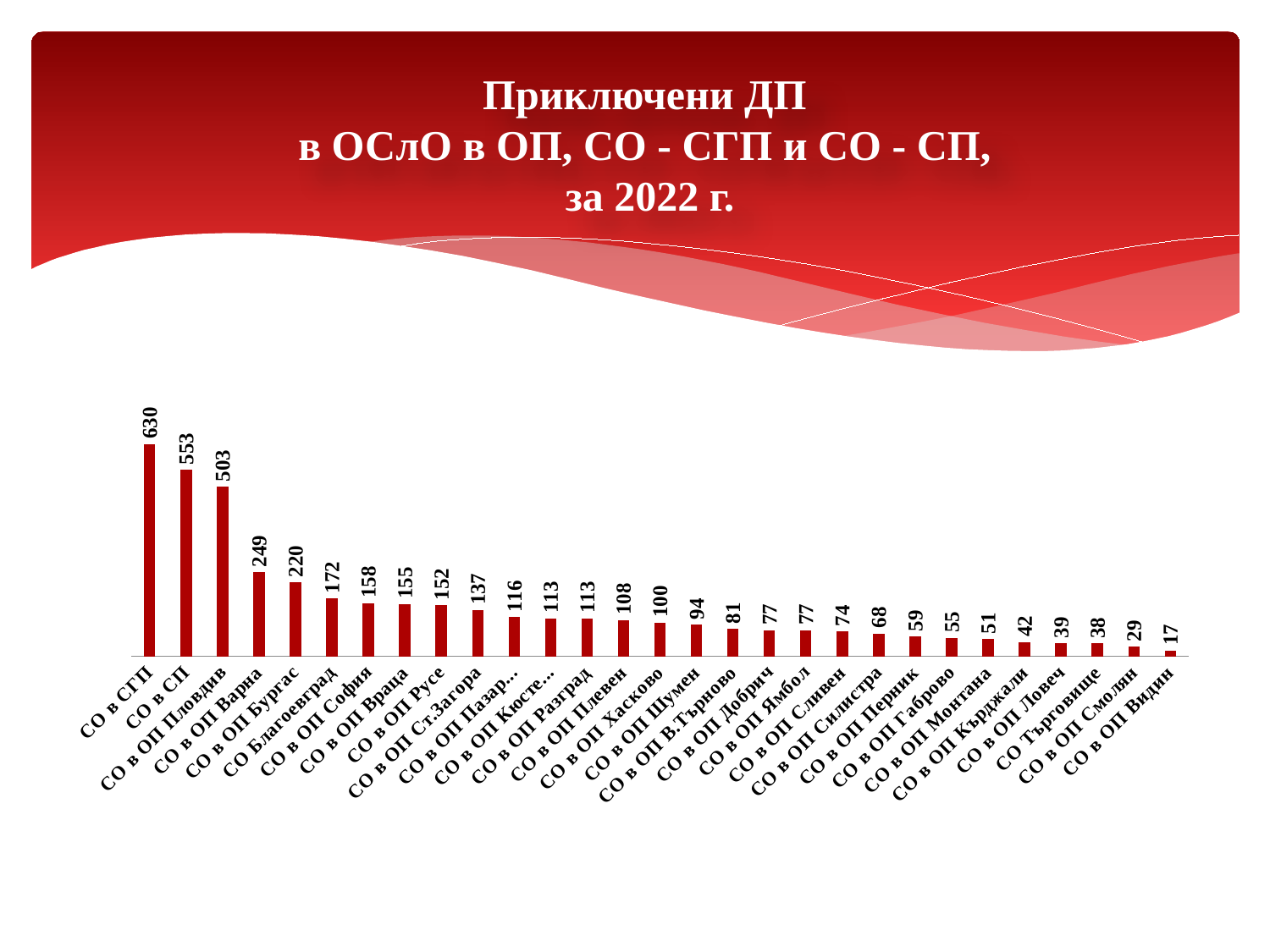

# Приключени ДП в ОСлО в ОП, СО - СГП и СО - СП, за 2022 г.

### Chart

| Category | Серия 1 |
|---|---|
| СО в СГП | 630.0 |
| СО в СП | 553.0 |
| СО в ОП Пловдив | 503.0 |
| СО в ОП Варна | 249.0 |
| СО в ОП Бургас | 220.0 |
| СО Благоевград | 172.0 |
| СО в ОП София | 158.0 |
| СО в ОП Враца | 155.0 |
| СО в ОП Русе | 152.0 |
| СО в ОП Ст.Загора | 137.0 |
| СО в ОП Пазарджик | 116.0 |
| СО в ОП Кюстендил | 113.0 |
| СО в ОП Разград | 113.0 |
| СО в ОП Плевен | 108.0 |
| СО в ОП Хасково | 100.0 |
| СО в ОП Шумен | 94.0 |
| СО в ОП В.Търново | 81.0 |
| СО в ОП Добрич | 77.0 |
| СО в ОП Ямбол | 77.0 |
| СО в ОП Сливен | 74.0 |
| СО в ОП Силистра | 68.0 |
| СО в ОП Перник | 59.0 |
| СО в ОП Габрово | 55.0 |
| СО в ОП Монтана | 51.0 |
| СО в ОП Кърджали | 42.0 |
| СО в ОП Ловеч | 39.0 |
| СО Търговище | 38.0 |
| СО в ОП Смолян | 29.0 |
| СО в ОП Видин | 17.0 |